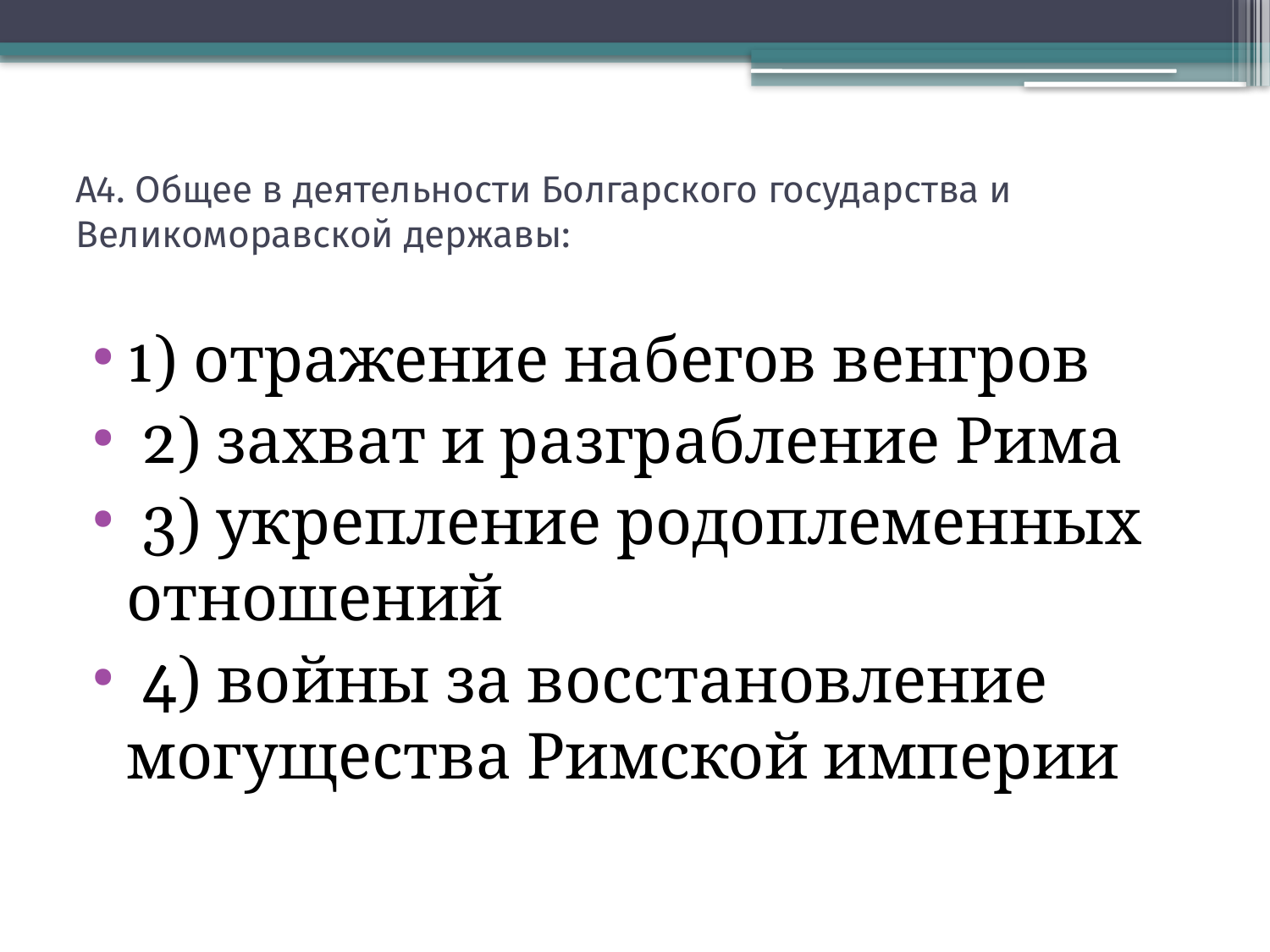

# А4. Общее в деятельности Болгарского государства и Великоморавской державы:
1) отражение набегов венгров
 2) захват и разграбление Рима
 3) укрепление родоплеменных отношений
 4) войны за восстановление могущества Римской империи